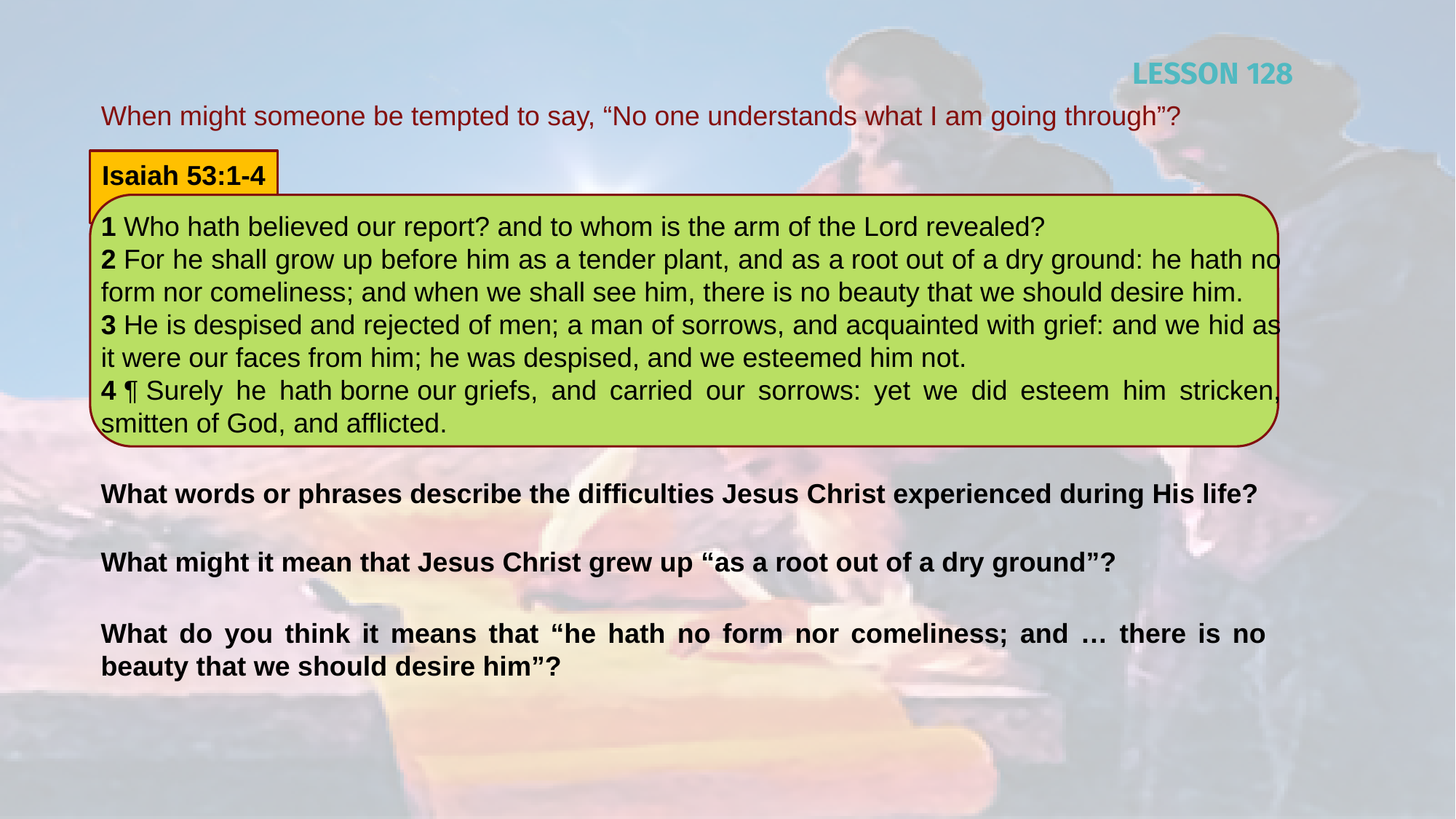

LESSON 128
When might someone be tempted to say, “No one understands what I am going through”?

Isaiah 53:1-4

1 Who hath believed our report? and to whom is the arm of the Lord revealed?
2 For he shall grow up before him as a tender plant, and as a root out of a dry ground: he hath no form nor comeliness; and when we shall see him, there is no beauty that we should desire him.
3 He is despised and rejected of men; a man of sorrows, and acquainted with grief: and we hid as it were our faces from him; he was despised, and we esteemed him not.
4 ¶ Surely he hath borne our griefs, and carried our sorrows: yet we did esteem him stricken, smitten of God, and afflicted.
What words or phrases describe the difficulties Jesus Christ experienced during His life?
What might it mean that Jesus Christ grew up “as a root out of a dry ground”?
What do you think it means that “he hath no form nor comeliness; and … there is no beauty that we should desire him”?